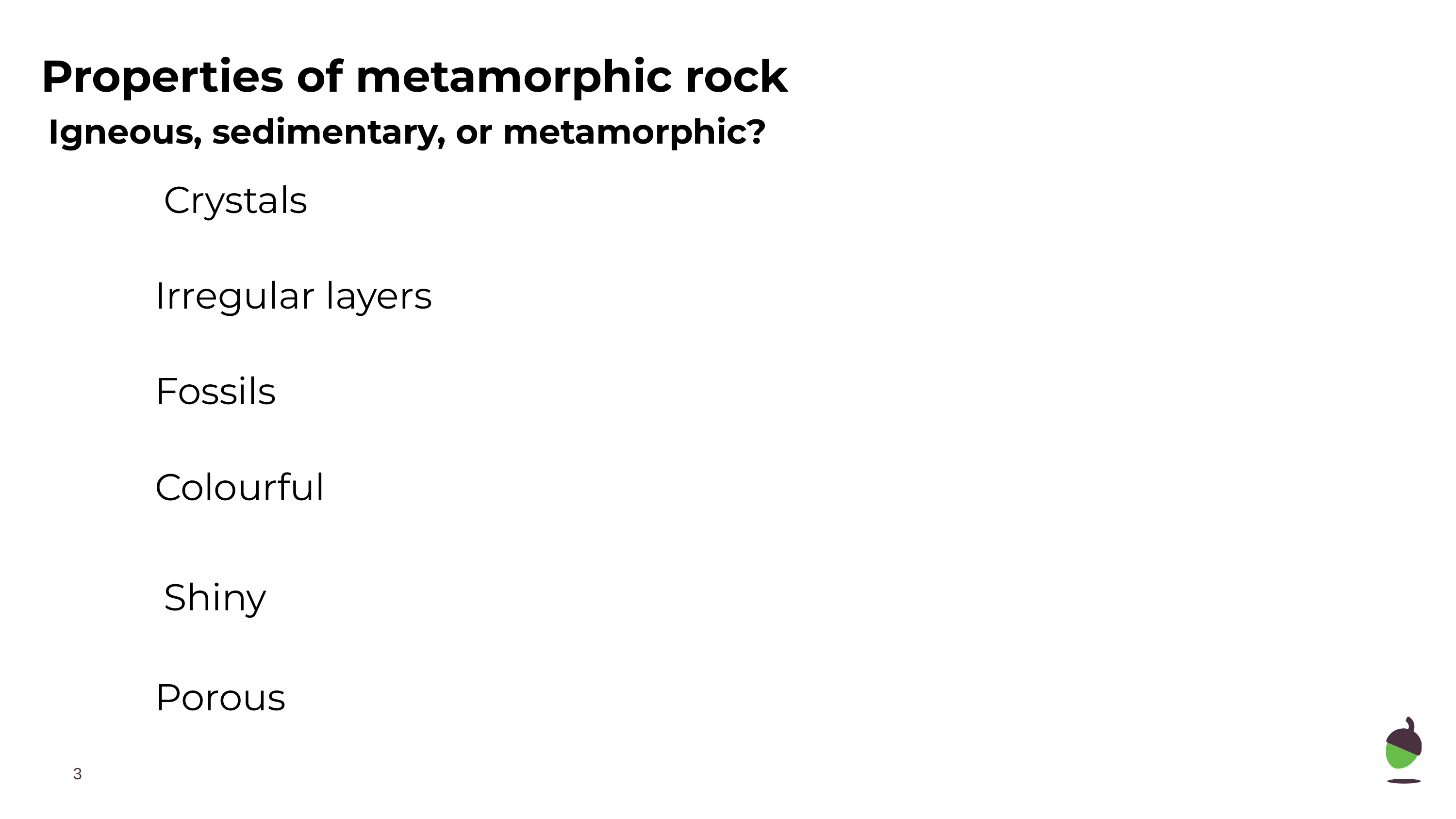

# Properties of metamorphic rock
Igneous, sedimentary, or metamorphic?
Crystals
Irregular layers
Fossils
Colourful
Shiny
Porous
3